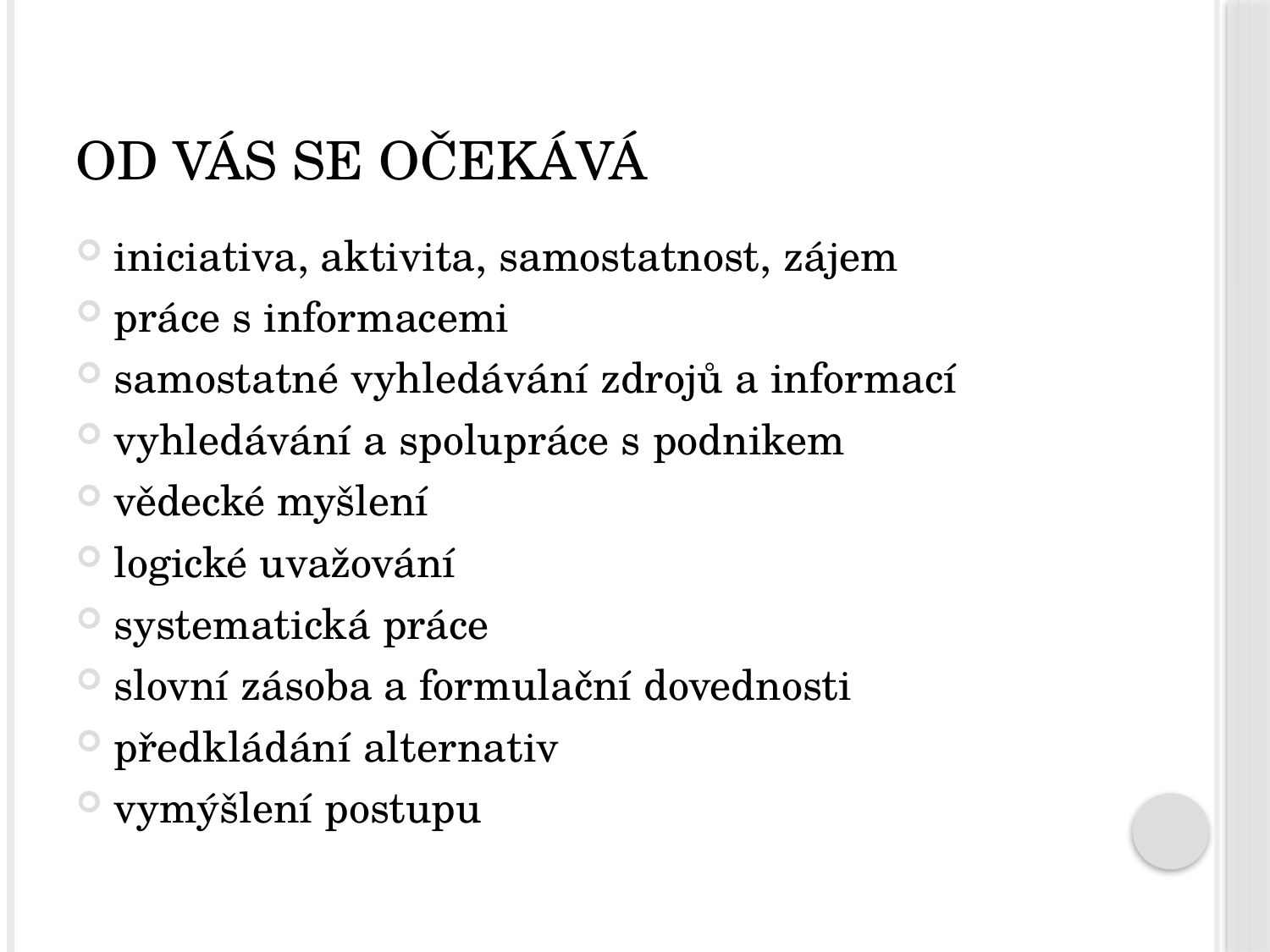

# Od Vás se očekává
iniciativa, aktivita, samostatnost, zájem
práce s informacemi
samostatné vyhledávání zdrojů a informací
vyhledávání a spolupráce s podnikem
vědecké myšlení
logické uvažování
systematická práce
slovní zásoba a formulační dovednosti
předkládání alternativ
vymýšlení postupu